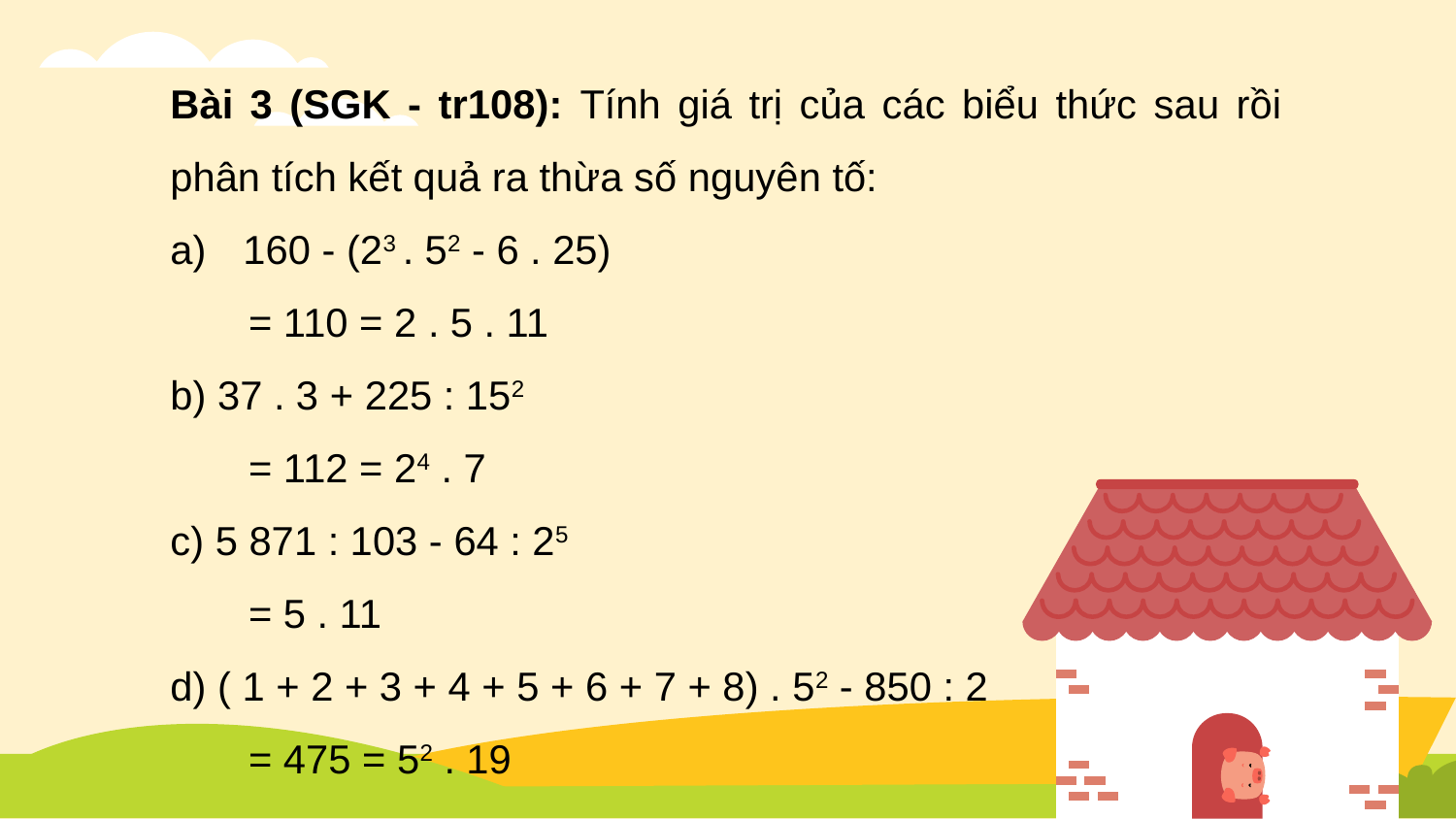

Bài 3 (SGK - tr108): Tính giá trị của các biểu thức sau rồi phân tích kết quả ra thừa số nguyên tố:
160 - (23 . 52 - 6 . 25)
       = 110 = 2 . 5 . 11
b) 37 . 3 + 225 : 152
       = 112 = 24 . 7
c) 5 871 : 103 - 64 : 25
       = 5 . 11
d) ( 1 + 2 + 3 + 4 + 5 + 6 + 7 + 8) . 52 - 850 : 2
       = 475 = 52 . 19